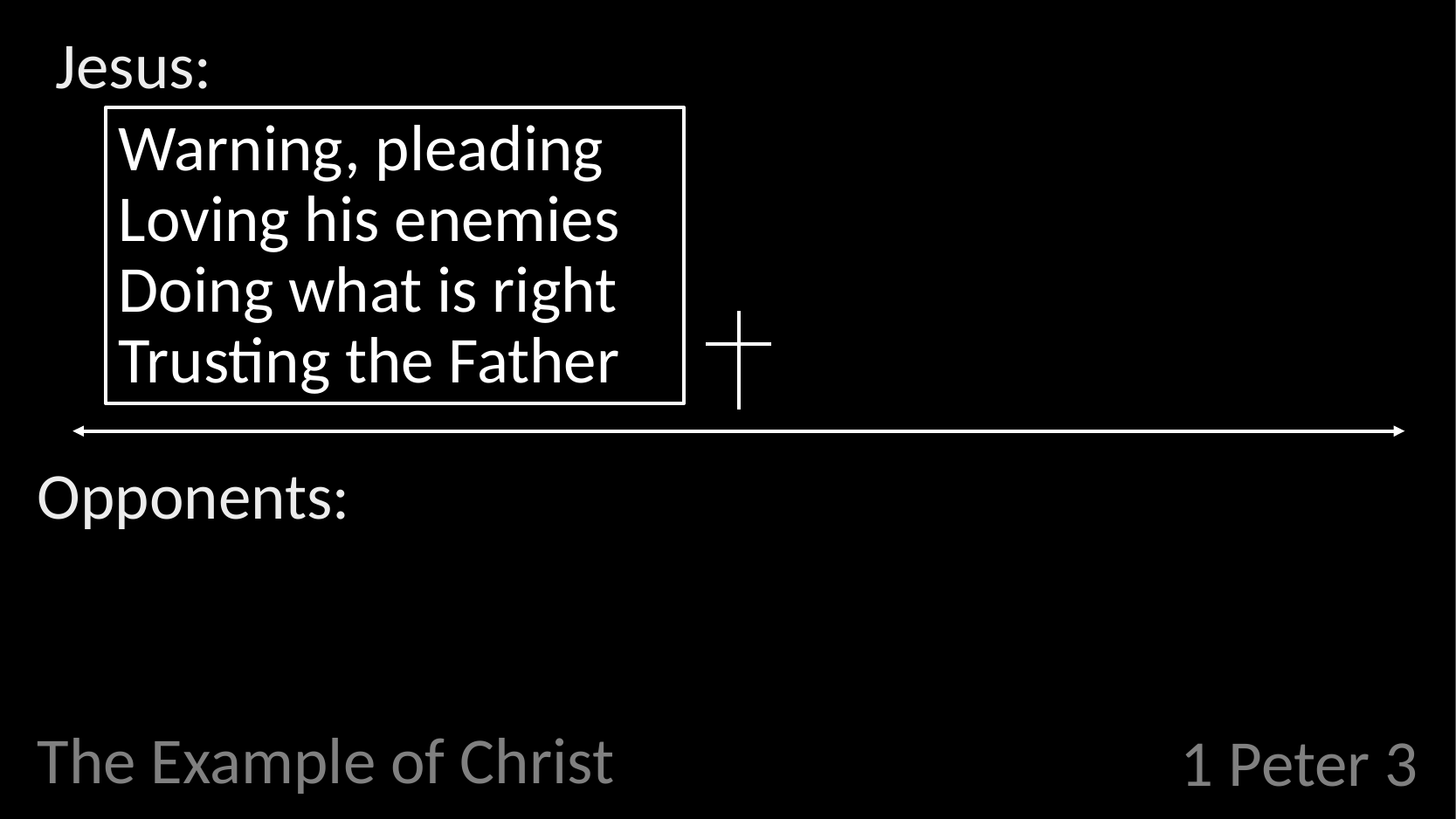

Jesus:
Warning, pleading
Loving his enemies
Doing what is right
Trusting the Father
Opponents:
The Example of Christ
# 1 Peter 3